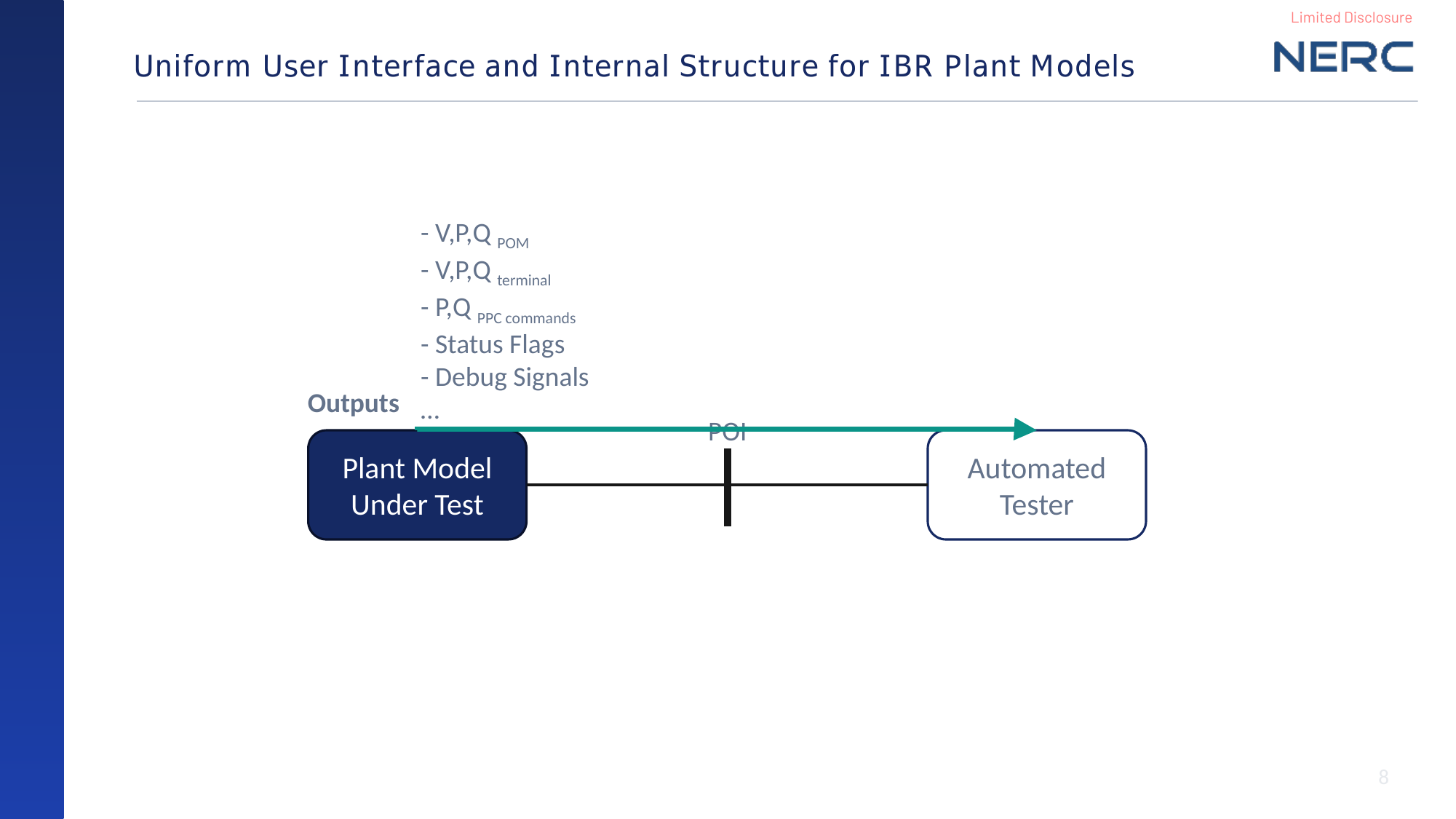

# Uniform User Interface and Internal Structure for IBR Plant Models
- V,P,Q POM
- V,P,Q terminal
- P,Q PPC commands
- Status Flags
- Debug Signals
…
Outputs
POI
Plant Model Under Test
Automated Tester
8